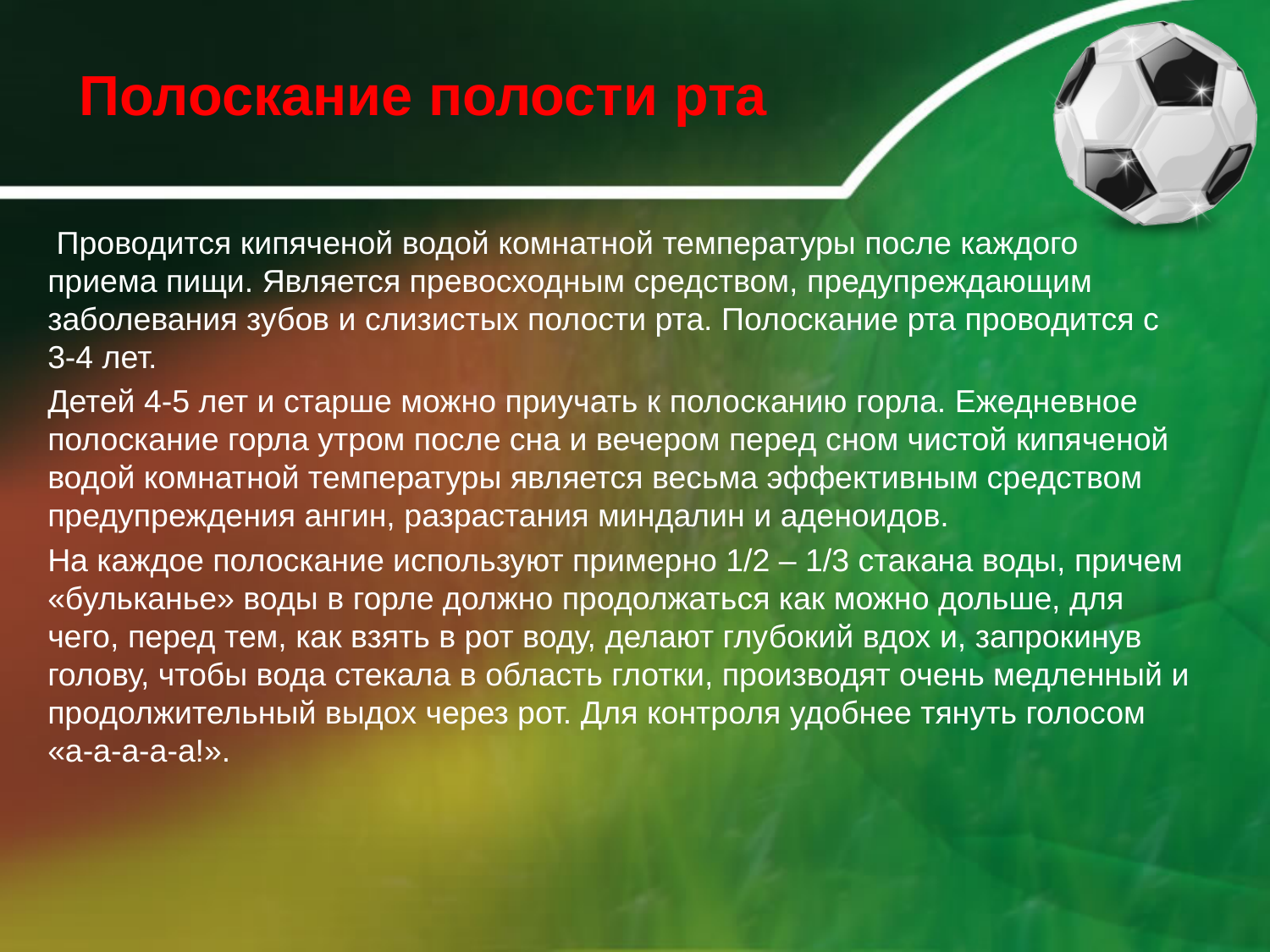

# Полоскание полости рта
 Проводится кипяченой водой комнатной температуры после каждого приема пищи. Является превосходным средством, предупреждающим заболевания зубов и слизистых полости рта. Полоскание рта проводится с 3-4 лет.
Детей 4-5 лет и старше можно приучать к полосканию горла. Ежедневное полоскание горла утром после сна и вечером перед сном чистой кипяченой водой комнатной температуры является весьма эффективным средством предупреждения ангин, разрастания миндалин и аденоидов.
На каждое полоскание используют примерно 1/2 – 1/3 стакана воды, причем «бульканье» воды в горле должно продолжаться как можно дольше, для чего, перед тем, как взять в рот воду, делают глубокий вдох и, запрокинув голову, чтобы вода стекала в область глотки, производят очень медленный и продолжительный выдох через рот. Для контроля удобнее тянуть голосом «а-а-а-а-а!».